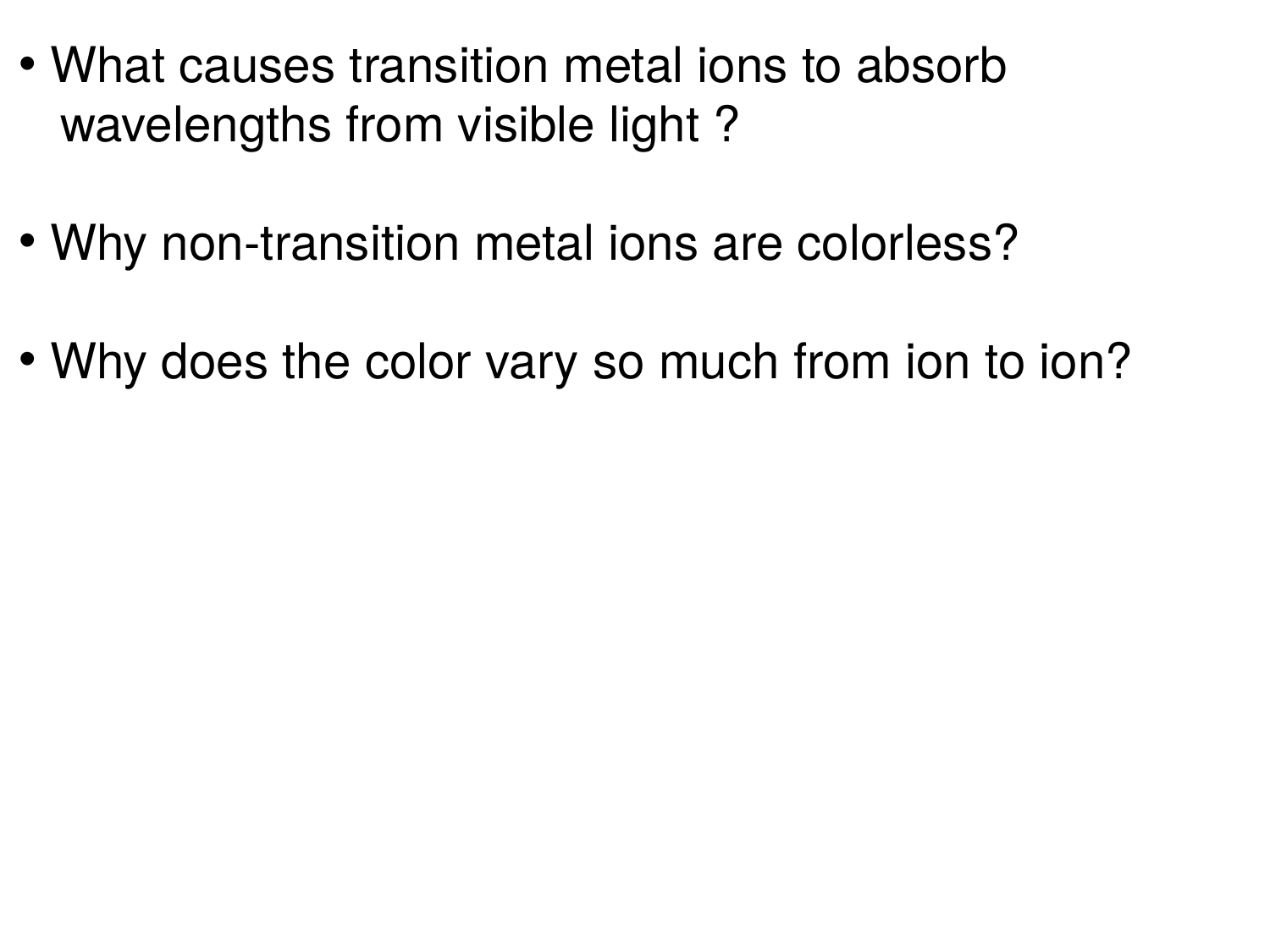

What causes transition metal ions to absorb
   wavelengths from visible light ?

 Why non-transition metal ions are colorless?

 Why does the color vary so much from ion to ion?